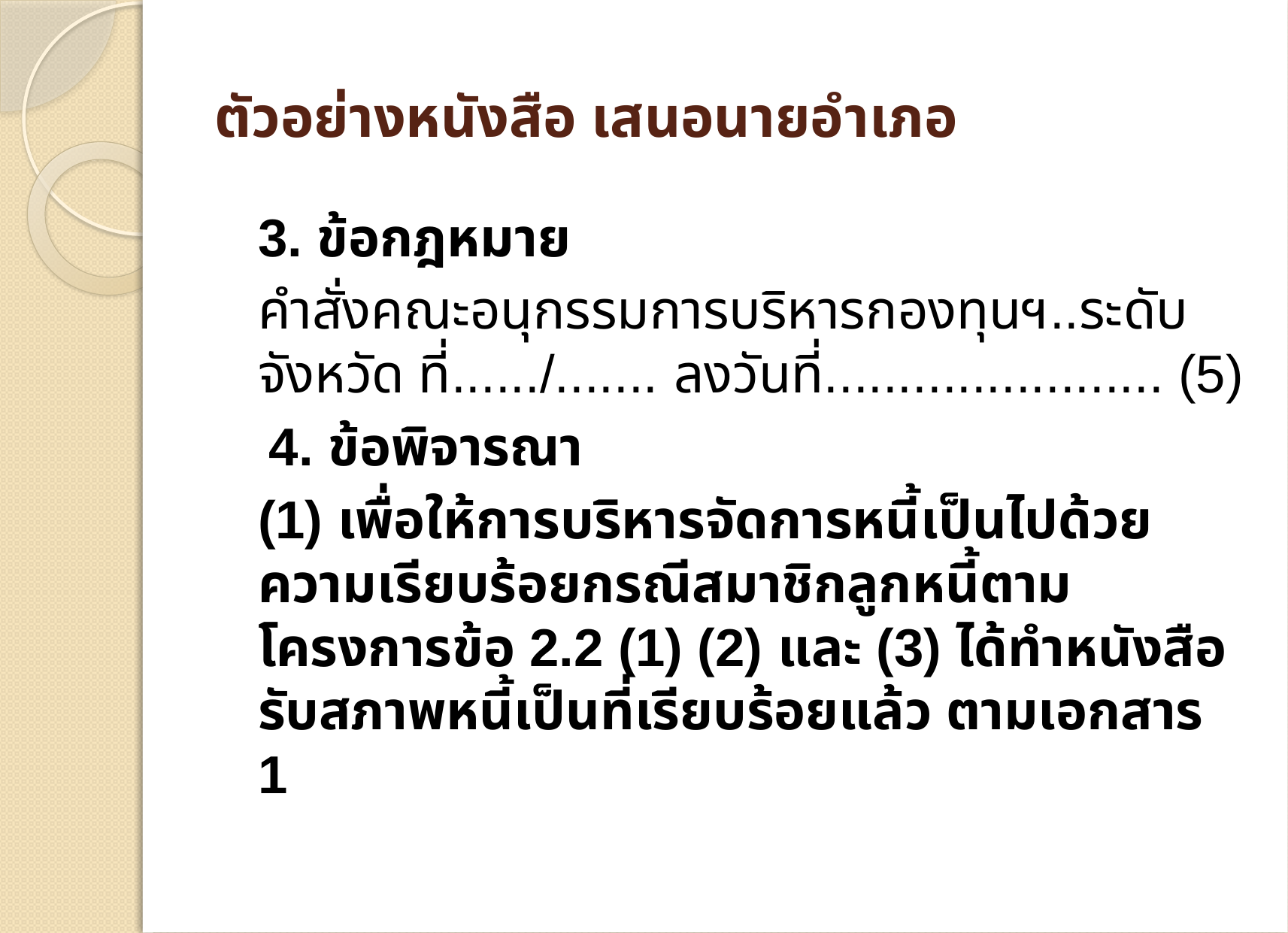

# ตัวอย่างหนังสือ เสนอนายอำเภอ
	3. ข้อกฎหมาย
		คำสั่งคณะอนุกรรมการบริหารกองทุนฯ..ระดับจังหวัด ที่....../....... ลงวันที่....................... (5)
   4. ข้อพิจารณา
		(1) เพื่อให้การบริหารจัดการหนี้เป็นไปด้วยความเรียบร้อยกรณีสมาชิกลูกหนี้ตามโครงการข้อ 2.2 (1) (2) และ (3) ได้ทำหนังสือรับสภาพหนี้เป็นที่เรียบร้อยแล้ว ตามเอกสาร 1